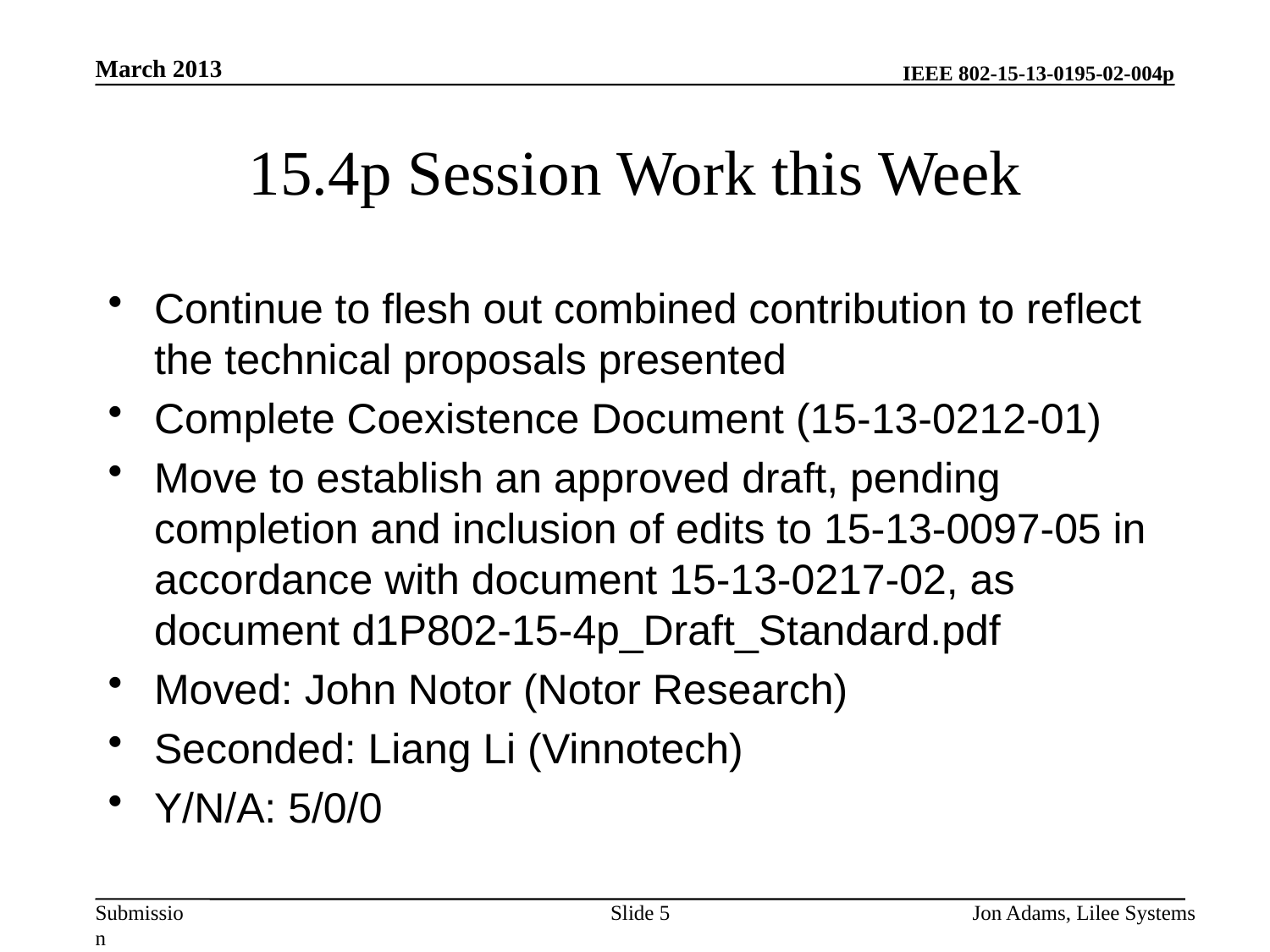

March 2013
# 15.4p Session Work this Week
Continue to flesh out combined contribution to reflect the technical proposals presented
Complete Coexistence Document (15-13-0212-01)
Move to establish an approved draft, pending completion and inclusion of edits to 15-13-0097-05 in accordance with document 15-13-0217-02, as document d1P802-15-4p_Draft_Standard.pdf
Moved: John Notor (Notor Research)
Seconded: Liang Li (Vinnotech)
Y/N/A: 5/0/0
Slide 5
Jon Adams, Lilee Systems